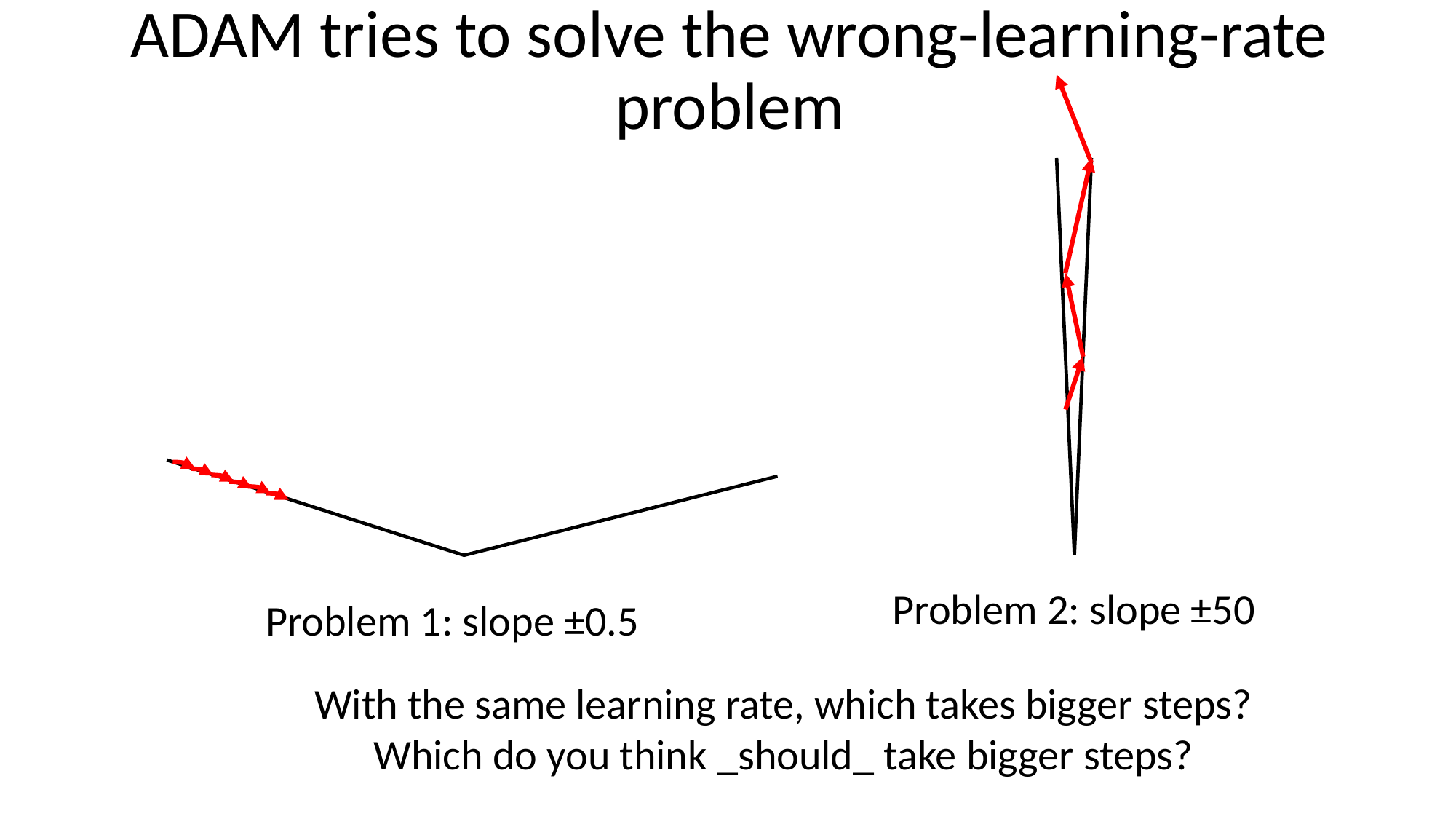

# ADAM tries to solve the wrong-learning-rate problem

Problem 2: slope ±50
Problem 1: slope ±0.5
With the same learning rate, which takes bigger steps?
Which do you think _should_ take bigger steps?